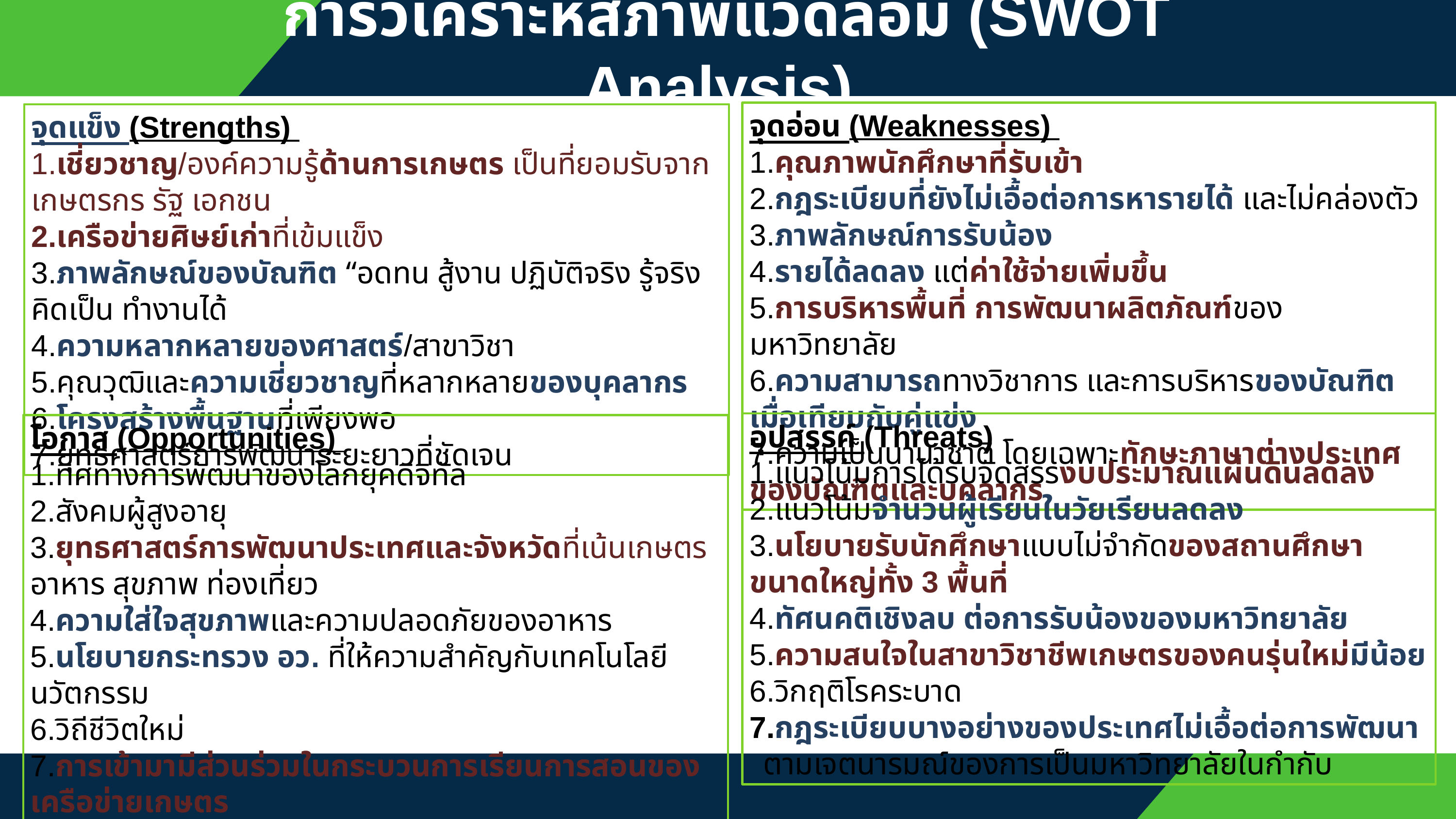

การวิเคราะห์สภาพแวดล้อม (SWOT Analysis)
จุดอ่อน (Weaknesses)
1.คุณภาพนักศึกษาที่รับเข้า
2.กฎระเบียบที่ยังไม่เอื้อต่อการหารายได้ และไม่คล่องตัว
3.ภาพลักษณ์การรับน้อง
4.รายได้ลดลง แต่ค่าใช้จ่ายเพิ่มขึ้น
5.การบริหารพื้นที่ การพัฒนาผลิตภัณฑ์ของมหาวิทยาลัย
6.ความสามารถทางวิชาการ และการบริหารของบัณฑิตเมื่อเทียบกับคู่แข่ง
7.ความเป็นนานาชาติ โดยเฉพาะทักษะภาษาต่างประเทศของบัณฑิตและบุคลากร
จุดแข็ง (Strengths)
1.เชี่ยวชาญ/องค์ความรู้ด้านการเกษตร เป็นที่ยอมรับจากเกษตรกร รัฐ เอกชน
2.เครือข่ายศิษย์เก่าที่เข้มแข็ง
3.ภาพลักษณ์ของบัณฑิต “อดทน สู้งาน ปฏิบัติจริง รู้จริง คิดเป็น ทำงานได้
4.ความหลากหลายของศาสตร์/สาขาวิชา
5.คุณวุฒิและความเชี่ยวชาญที่หลากหลายของบุคลากร
6.โครงสร้างพื้นฐานที่เพียงพอ
7.ยุทธศาสตร์การพัฒนาระยะยาวที่ชัดเจน
อุปสรรค์ (Threats)
1.แนวโน้มการได้รับจัดสรรงบประมาณแผ่นดินลดลง
2.แนวโน้มจำนวนผู้เรียนในวัยเรียนลดลง
3.นโยบายรับนักศึกษาแบบไม่จำกัดของสถานศึกษาขนาดใหญ่ทั้ง 3 พื้นที่
4.ทัศนคติเชิงลบ ต่อการรับน้องของมหาวิทยาลัย
5.ความสนใจในสาขาวิชาชีพเกษตรของคนรุ่นใหม่มีน้อย
6.วิกฤติโรคระบาด
7.กฎระเบียบบางอย่างของประเทศไม่เอื้อต่อการพัฒนาตามเจตนารมณ์ของการเป็นมหาวิทยาลัยในกำกับ
โอกาส (Opportunities)
1.ทิศทางการพัฒนาของโลกยุคดิจิทัล
2.สังคมผู้สูงอายุ
3.ยุทธศาสตร์การพัฒนาประเทศและจังหวัดที่เน้นเกษตร อาหาร สุขภาพ ท่องเที่ยว
4.ความใส่ใจสุขภาพและความปลอดภัยของอาหาร
5.นโยบายกระทรวง อว. ที่ให้ความสำคัญกับเทคโนโลยี นวัตกรรม
6.วิถีชีวิตใหม่
7.การเข้ามามีส่วนร่วมในกระบวนการเรียนการสอนของเครือข่ายเกษตร
8.เครือข่ายสถาบันอุดมศึกษาระดับชาติ และนานาชาติ